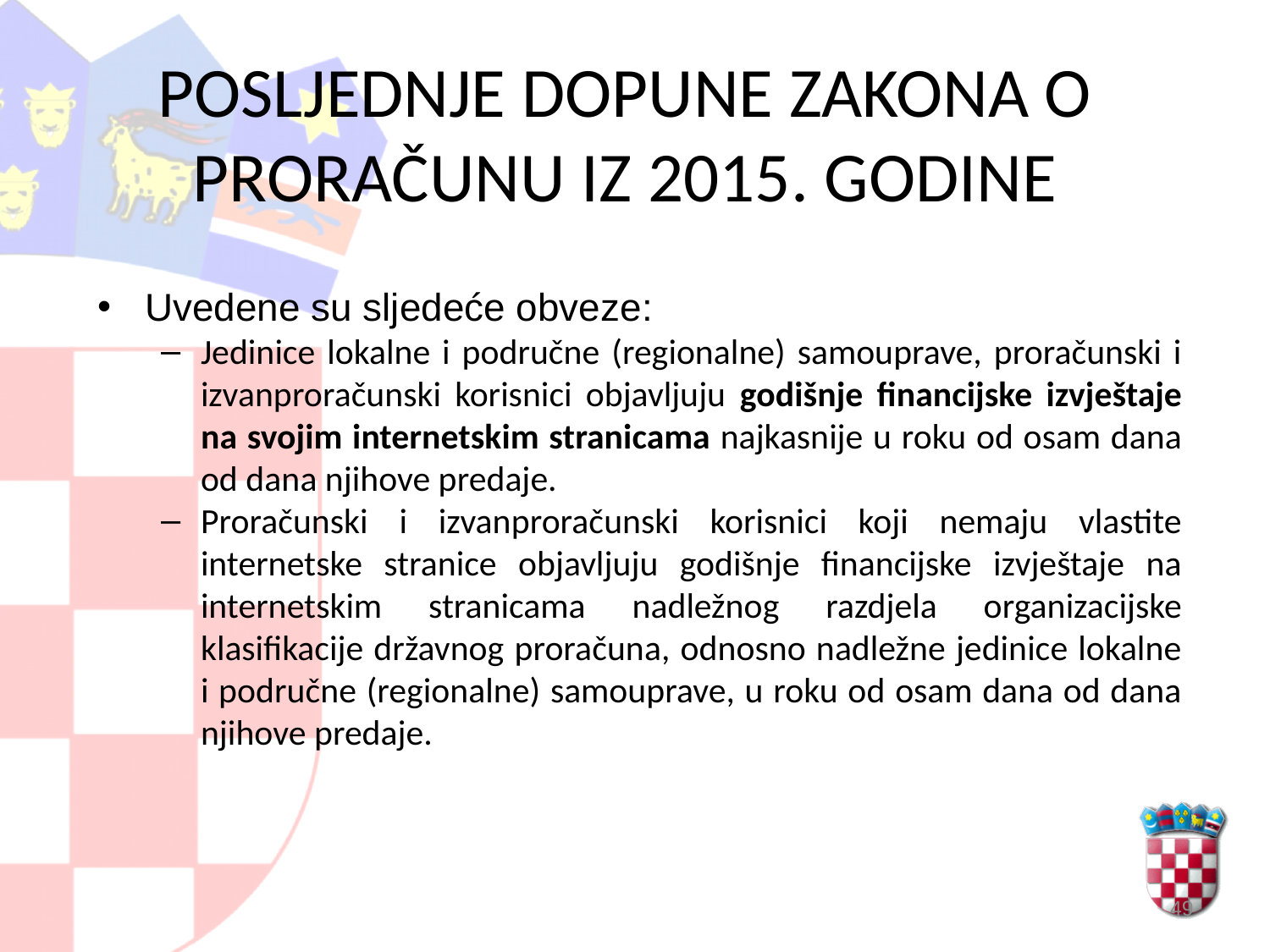

# POSLJEDNJE DOPUNE ZAKONA O PRORAČUNU IZ 2015. GODINE
Uvedene su sljedeće obveze:
Jedinice lokalne i područne (regionalne) samouprave, proračunski i izvanproračunski korisnici objavljuju godišnje financijske izvještaje na svojim internetskim stranicama najkasnije u roku od osam dana od dana njihove predaje.
Proračunski i izvanproračunski korisnici koji nemaju vlastite internetske stranice objavljuju godišnje financijske izvještaje na internetskim stranicama nadležnog razdjela organizacijske klasifikacije državnog proračuna, odnosno nadležne jedinice lokalne i područne (regionalne) samouprave, u roku od osam dana od dana njihove predaje.
49